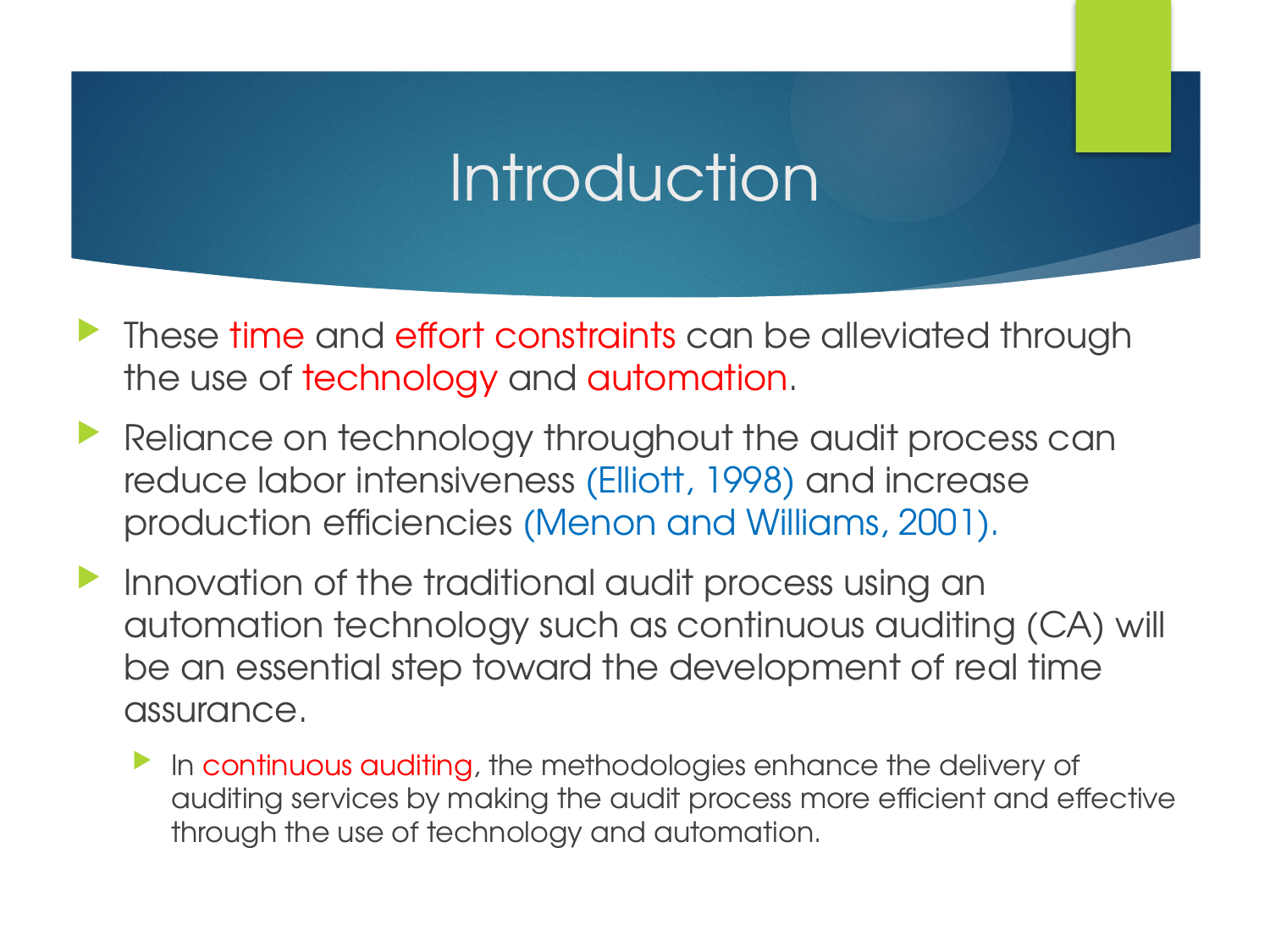

# Introduction
These time and effort constraints can be alleviated through the use of technology and automation.
Reliance on technology throughout the audit process can reduce labor intensiveness (Elliott, 1998) and increase production efficiencies (Menon and Williams, 2001).
Innovation of the traditional audit process using an automation technology such as continuous auditing (CA) will be an essential step toward the development of real time assurance.
In continuous auditing, the methodologies enhance the delivery of auditing services by making the audit process more efficient and effective through the use of technology and automation.